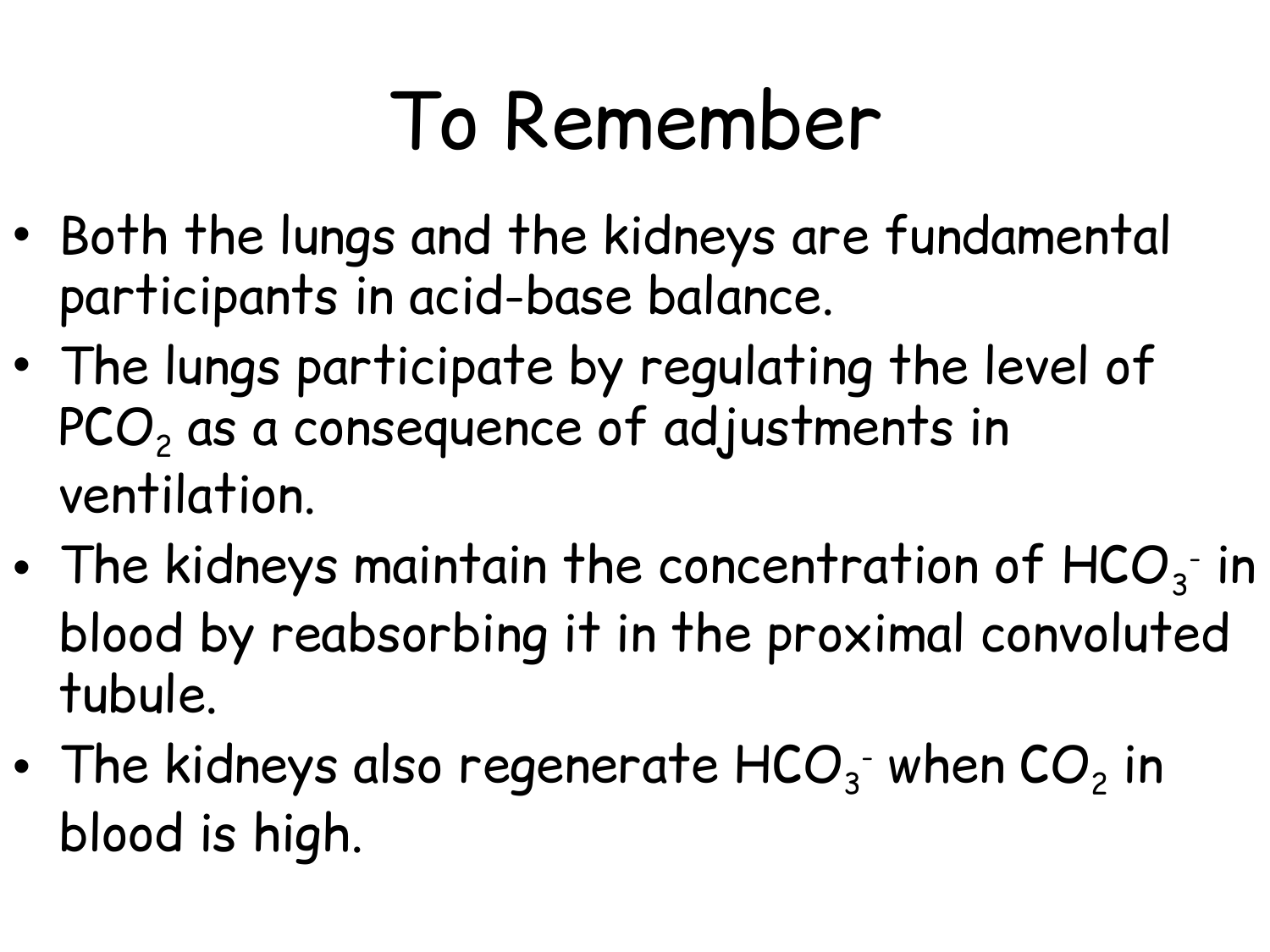

# To Remember
Both the lungs and the kidneys are fundamental participants in acid-base balance.
The lungs participate by regulating the level of PCO2 as a consequence of adjustments in ventilation.
The kidneys maintain the concentration of HCO3- in blood by reabsorbing it in the proximal convoluted tubule.
The kidneys also regenerate HCO3- when CO2 in blood is high.